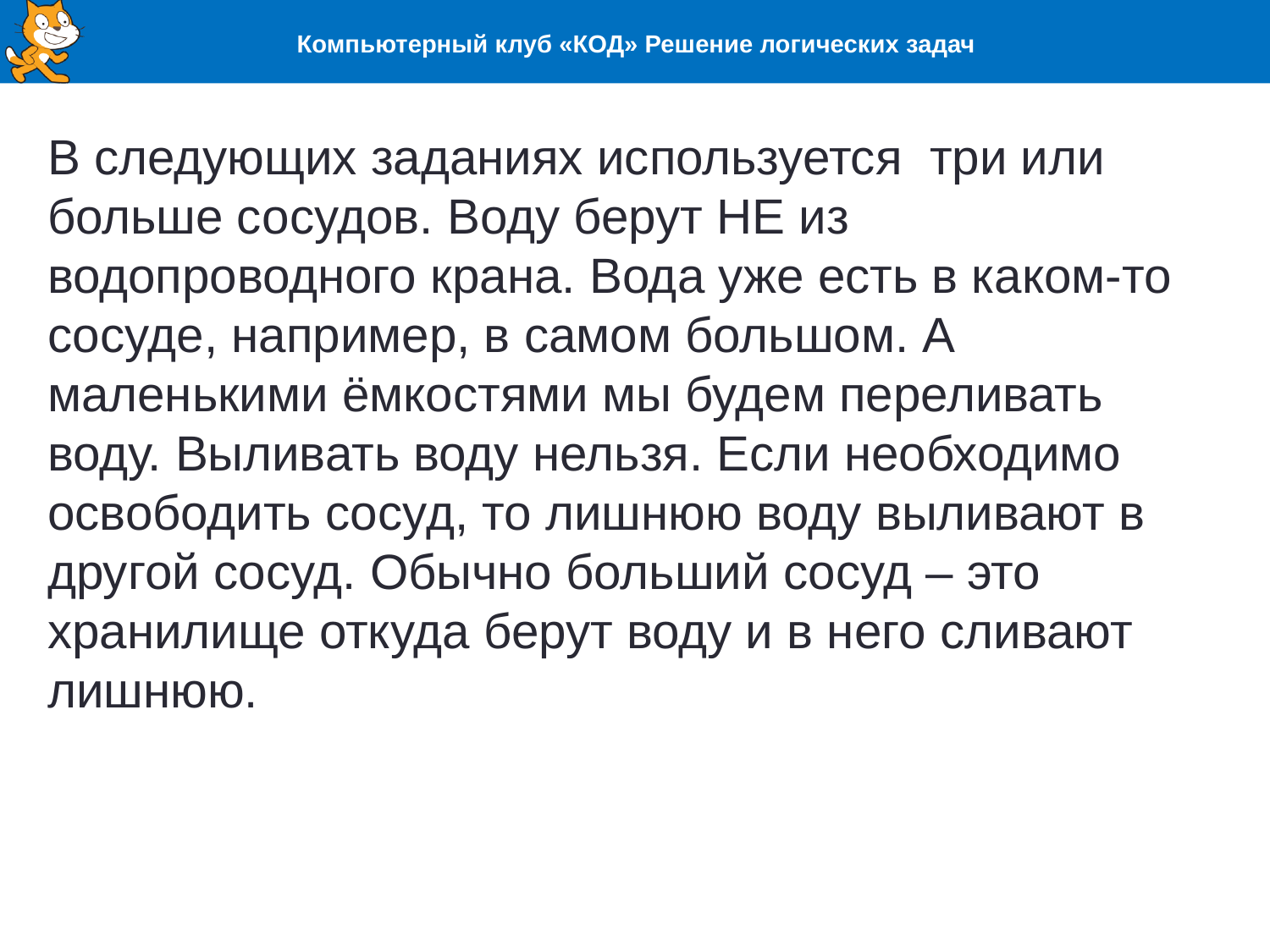

Компьютерный клуб «КОД» Решение логических задач
В следующих заданиях используется  три или больше сосудов. Воду берут НЕ из водопроводного крана. Вода уже есть в каком-то сосуде, например, в самом большом. А маленькими ёмкостями мы будем переливать воду. Выливать воду нельзя. Если необходимо освободить сосуд, то лишнюю воду выливают в другой сосуд. Обычно больший сосуд – это хранилище откуда берут воду и в него сливают лишнюю.